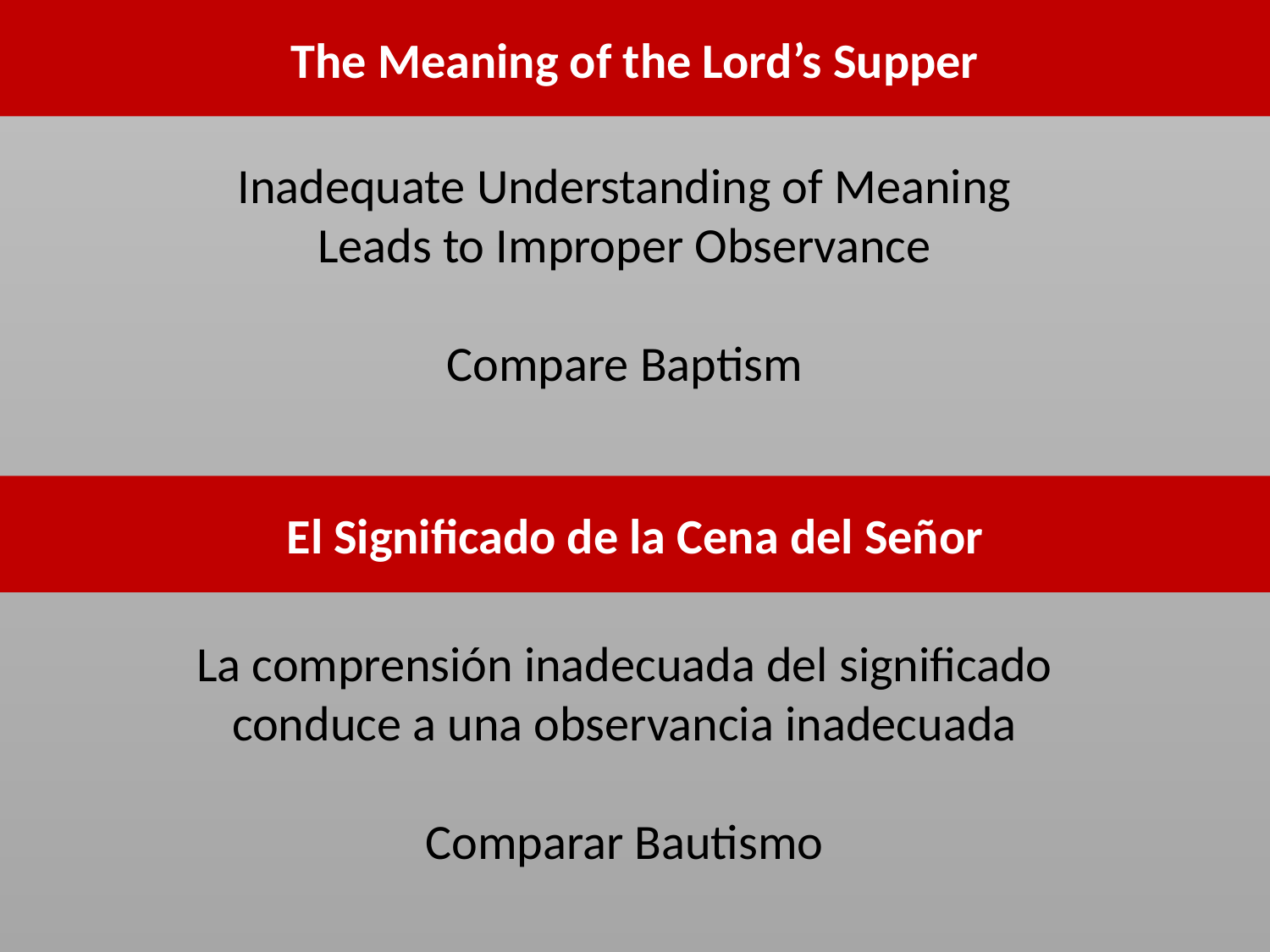

The Meaning of the Lord’s Supper
Inadequate Understanding of Meaning Leads to Improper Observance

Compare Baptism
El Significado de la Cena del Señor
La comprensión inadecuada del significado conduce a una observancia inadecuada

Comparar Bautismo